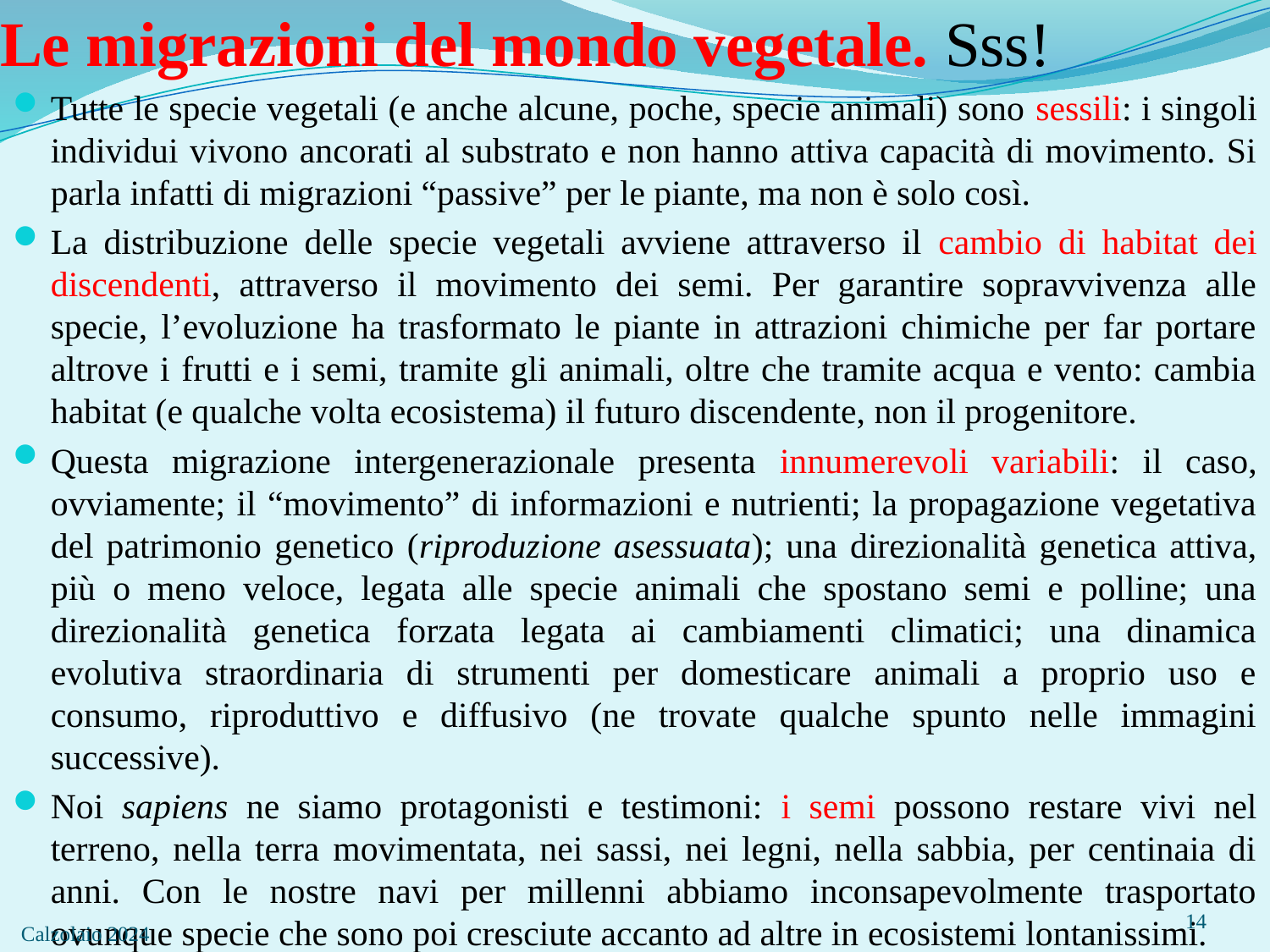

# Le migrazioni del mondo vegetale. Sss!
Tutte le specie vegetali (e anche alcune, poche, specie animali) sono sessili: i singoli individui vivono ancorati al substrato e non hanno attiva capacità di movimento. Si parla infatti di migrazioni “passive” per le piante, ma non è solo così.
La distribuzione delle specie vegetali avviene attraverso il cambio di habitat dei discendenti, attraverso il movimento dei semi. Per garantire sopravvivenza alle specie, l’evoluzione ha trasformato le piante in attrazioni chimiche per far portare altrove i frutti e i semi, tramite gli animali, oltre che tramite acqua e vento: cambia habitat (e qualche volta ecosistema) il futuro discendente, non il progenitore.
Questa migrazione intergenerazionale presenta innumerevoli variabili: il caso, ovviamente; il “movimento” di informazioni e nutrienti; la propagazione vegetativa del patrimonio genetico (riproduzione asessuata); una direzionalità genetica attiva, più o meno veloce, legata alle specie animali che spostano semi e polline; una direzionalità genetica forzata legata ai cambiamenti climatici; una dinamica evolutiva straordinaria di strumenti per domesticare animali a proprio uso e consumo, riproduttivo e diffusivo (ne trovate qualche spunto nelle immagini successive).
Noi sapiens ne siamo protagonisti e testimoni: i semi possono restare vivi nel terreno, nella terra movimentata, nei sassi, nei legni, nella sabbia, per centinaia di anni. Con le nostre navi per millenni abbiamo inconsapevolmente trasportato ovunque specie che sono poi cresciute accanto ad altre in ecosistemi lontanissimi.

14
    Calzolaio 2024